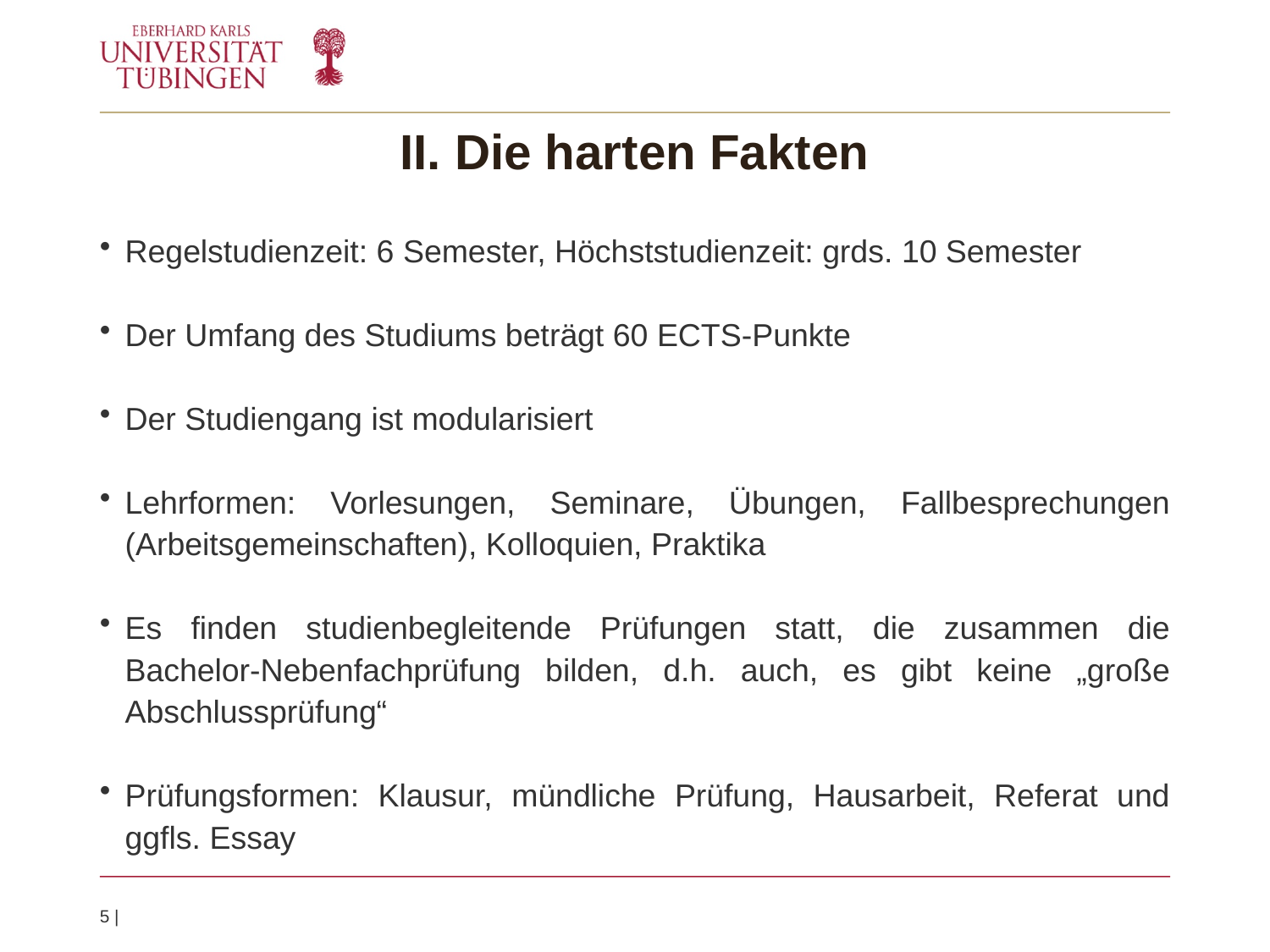

# II. Die harten Fakten

Regelstudienzeit: 6 Semester, Höchststudienzeit: grds. 10 Semester

Der Umfang des Studiums beträgt 60 ECTS-Punkte

Der Studiengang ist modularisiert

Lehrformen: Vorlesungen, Seminare, Übungen, Fallbesprechungen (Arbeitsgemeinschaften), Kolloquien, Praktika

Es finden studienbegleitende Prüfungen statt, die zusammen die Bachelor-Nebenfachprüfung bilden, d.h. auch, es gibt keine „große Abschlussprüfung“

Prüfungsformen: Klausur, mündliche Prüfung, Hausarbeit, Referat und ggfls. Essay
5 |